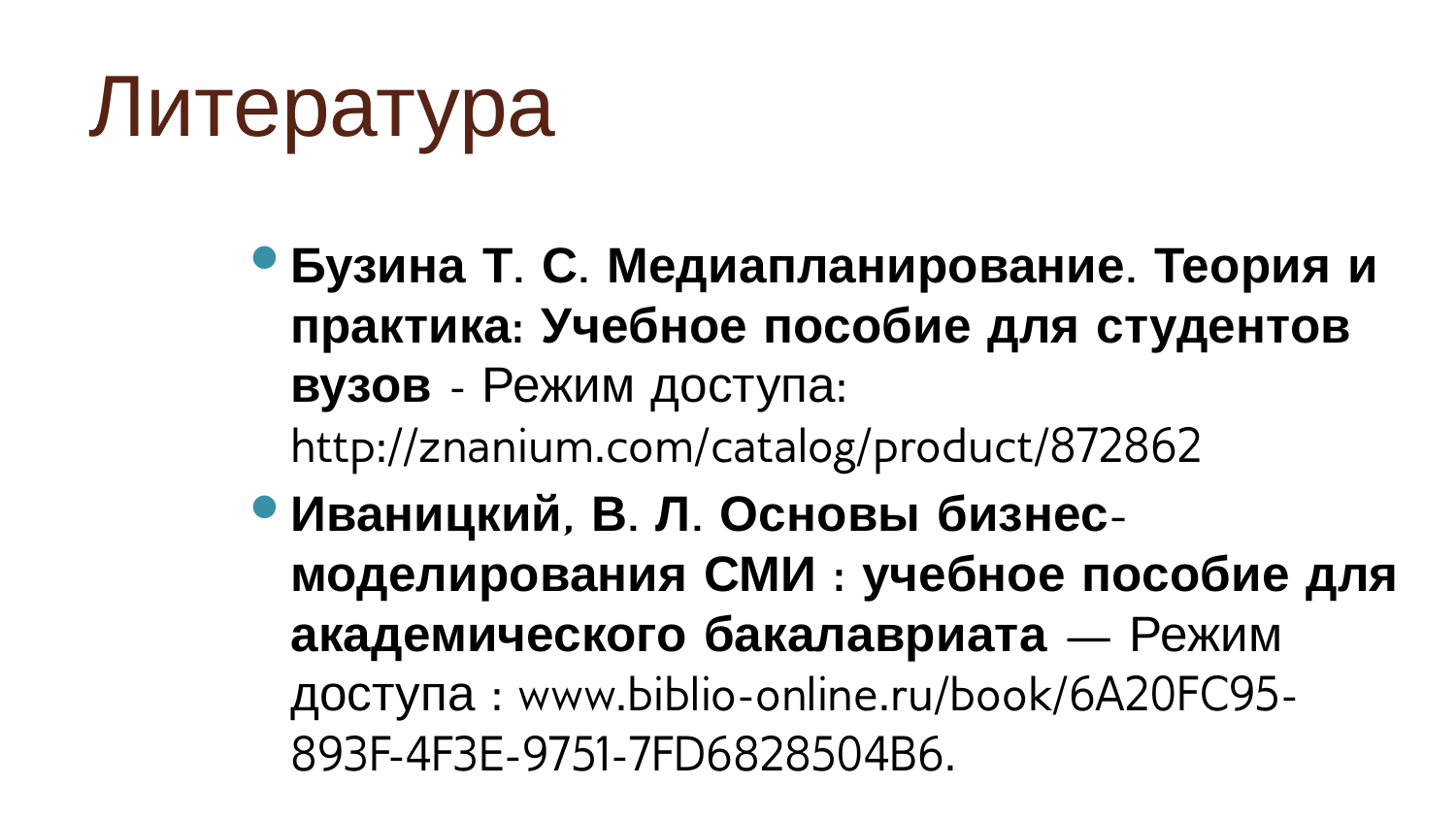

# Литература
Бузина Т. С. Медиапланирование. Теория и практика: Учебное пособие для студентов вузов - Режим доступа: http://znanium.com/catalog/product/872862
Иваницкий, В. Л. Основы бизнес-моделирования СМИ : учебное пособие для академического бакалавриата — Режим доступа : www.biblio-online.ru/book/6A20FC95-893F-4F3E-9751-7FD6828504B6.